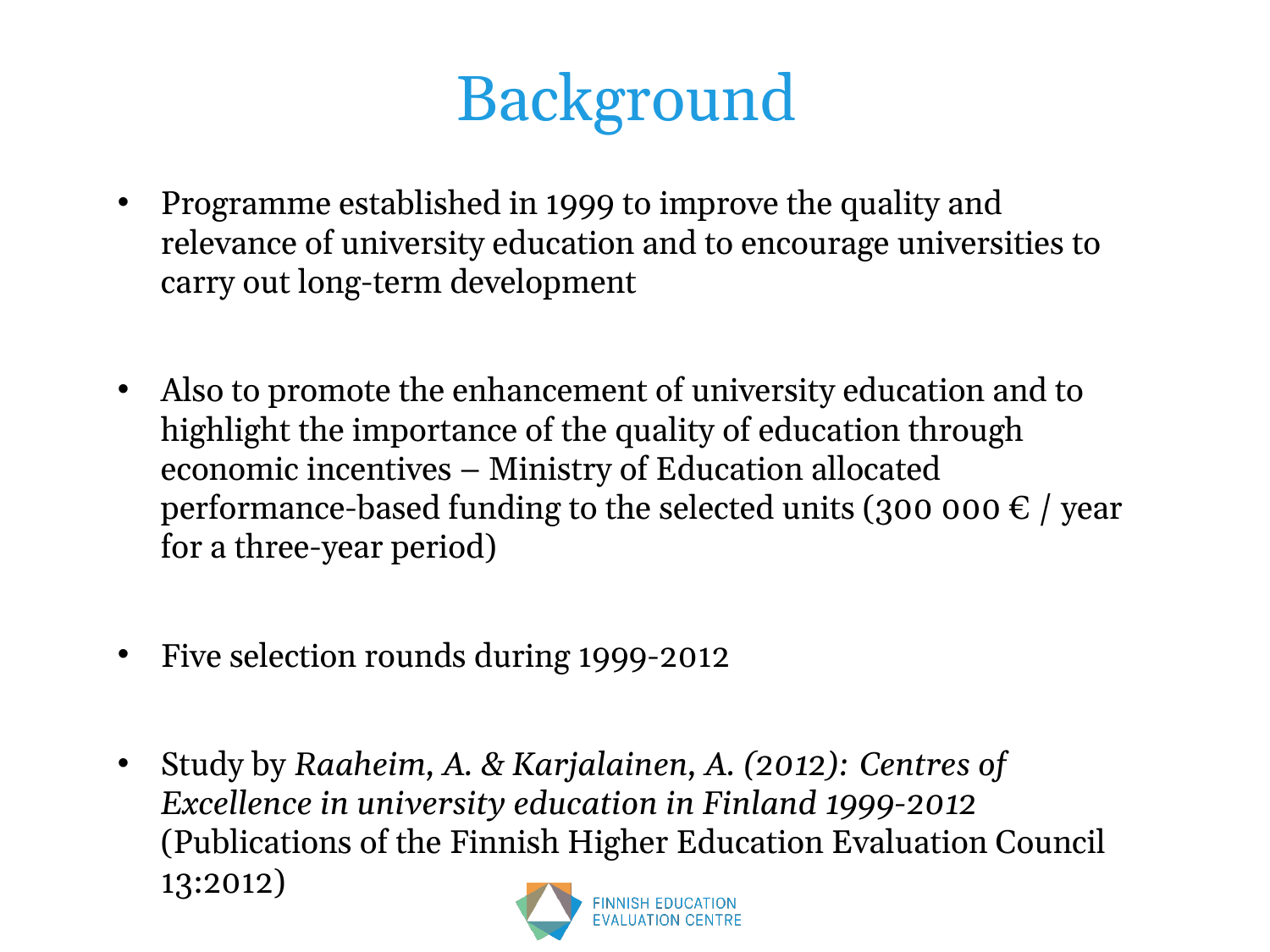

# Background
Programme established in 1999 to improve the quality and relevance of university education and to encourage universities to carry out long-term development

Also to promote the enhancement of university education and to highlight the importance of the quality of education through economic incentives – Ministry of Education allocated performance-based funding to the selected units (300 000 € / year for a three-year period)

Five selection rounds during 1999-2012

Study by Raaheim, A. & Karjalainen, A. (2012): Centres of Excellence in university education in Finland 1999-2012 (Publications of the Finnish Higher Education Evaluation Council 13:2012)